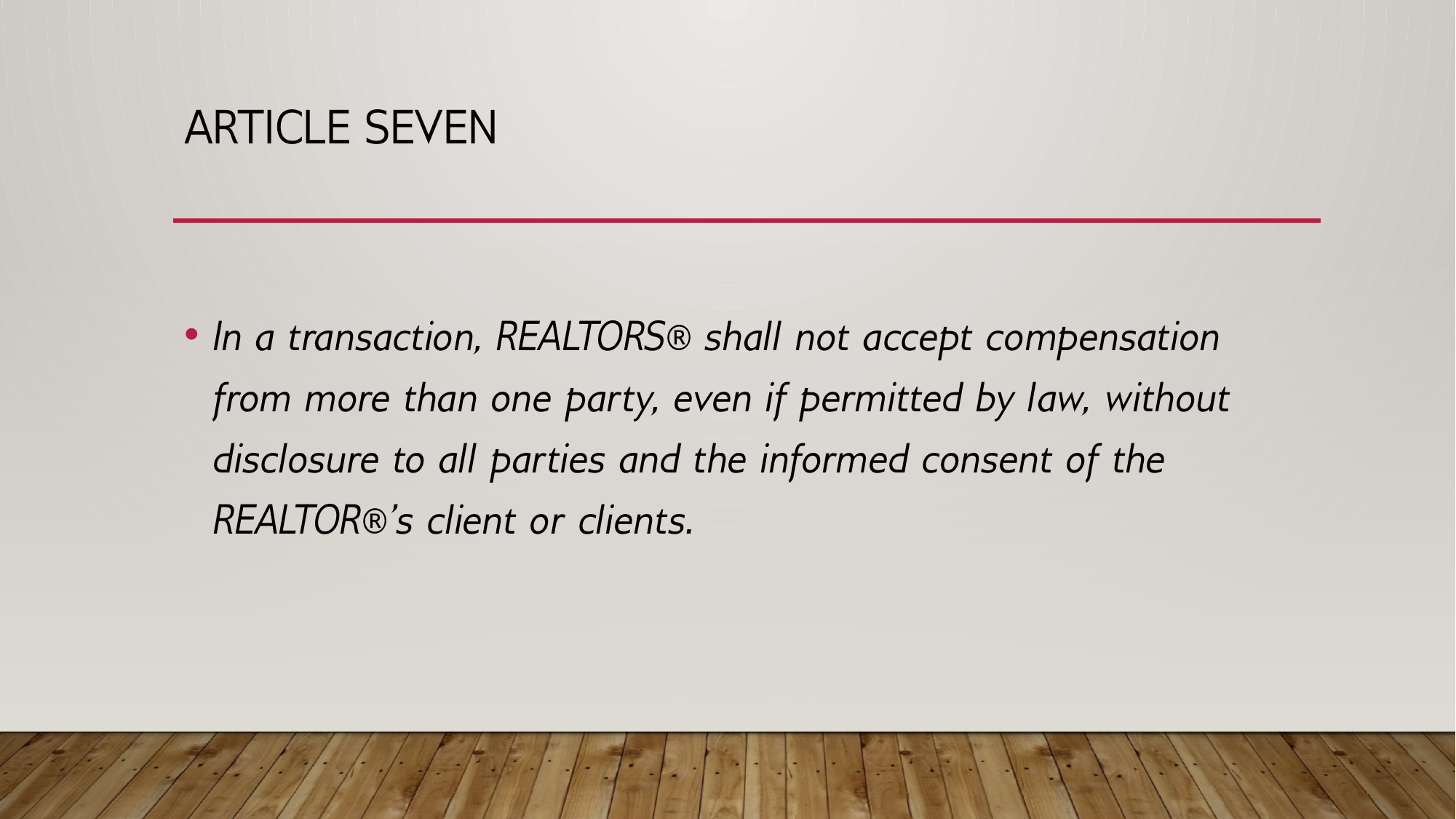

# Article seven

In a transaction, REALTORS® shall not accept compensation from more than one party, even if permitted by law, without disclosure to all parties and the informed consent of the REALTOR®’s client or clients.